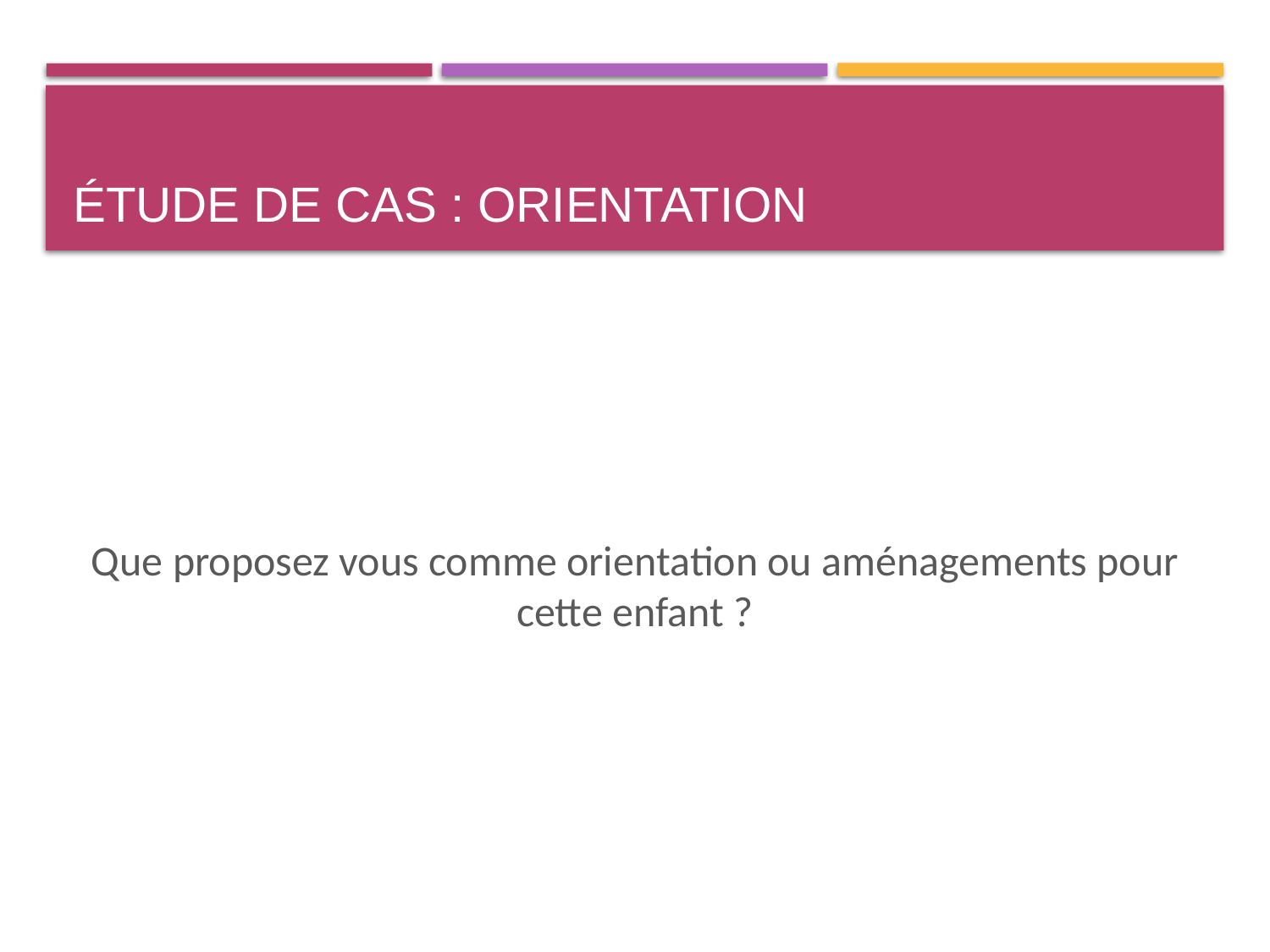

# Étude de cas : Orientation
Que proposez vous comme orientation ou aménagements pour cette enfant ?